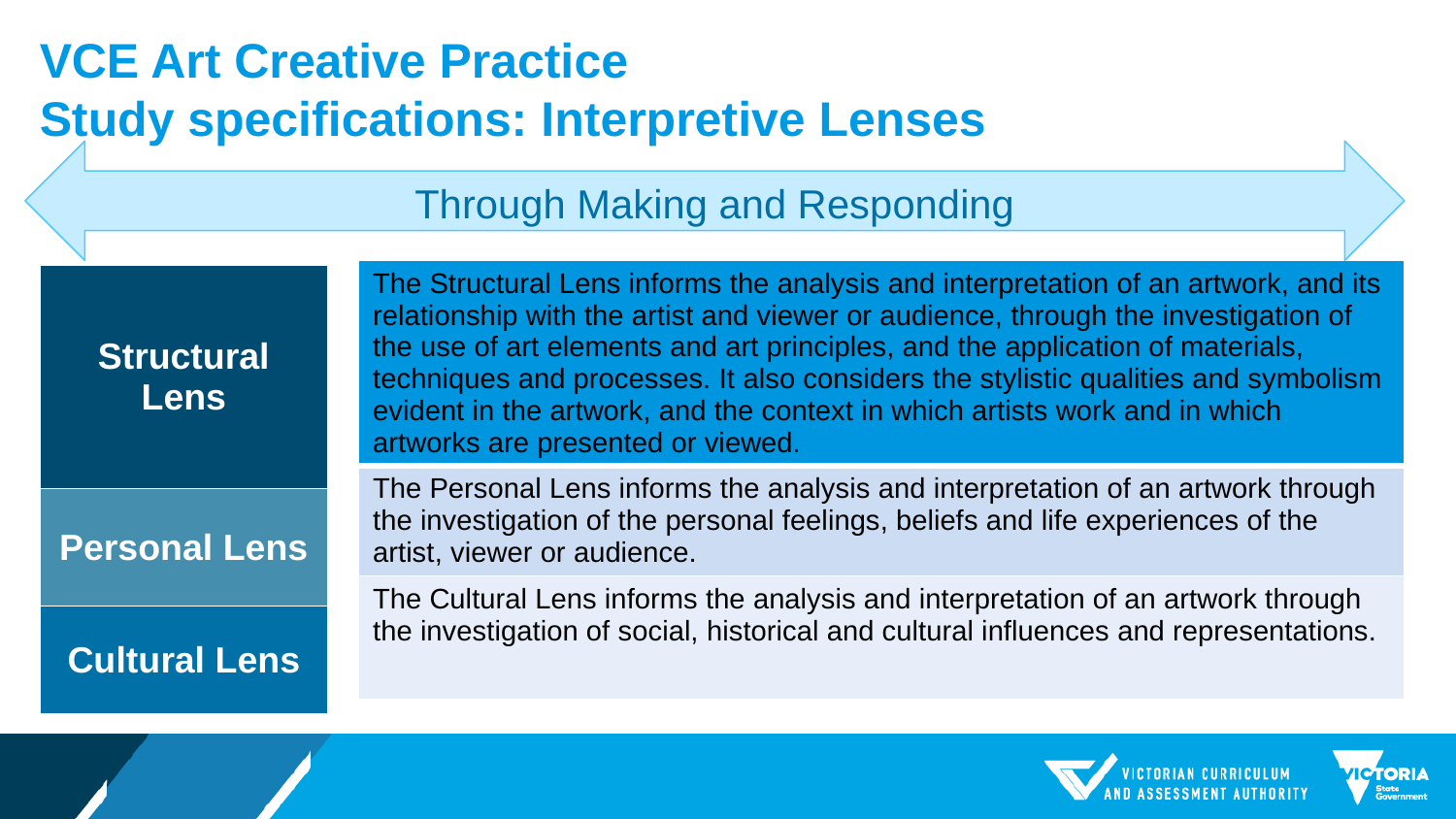

# VCE Art Creative Practice Study specifications: Interpretive Lenses
Through Making and Responding
| The Structural Lens informs the analysis and interpretation of an artwork, and its relationship with the artist and viewer or audience, through the investigation of the use of art elements and art principles, and the application of materials, techniques and processes. It also considers the stylistic qualities and symbolism evident in the artwork, and the context in which artists work and in which artworks are presented or viewed. |
| --- |
| The Personal Lens informs the analysis and interpretation of an artwork through the investigation of the personal feelings, beliefs and life experiences of the artist, viewer or audience. |
| The Cultural Lens informs the analysis and interpretation of an artwork through the investigation of social, historical and cultural influences and representations. |
| Structural Lens |
| --- |
| Personal Lens |
| Cultural Lens |